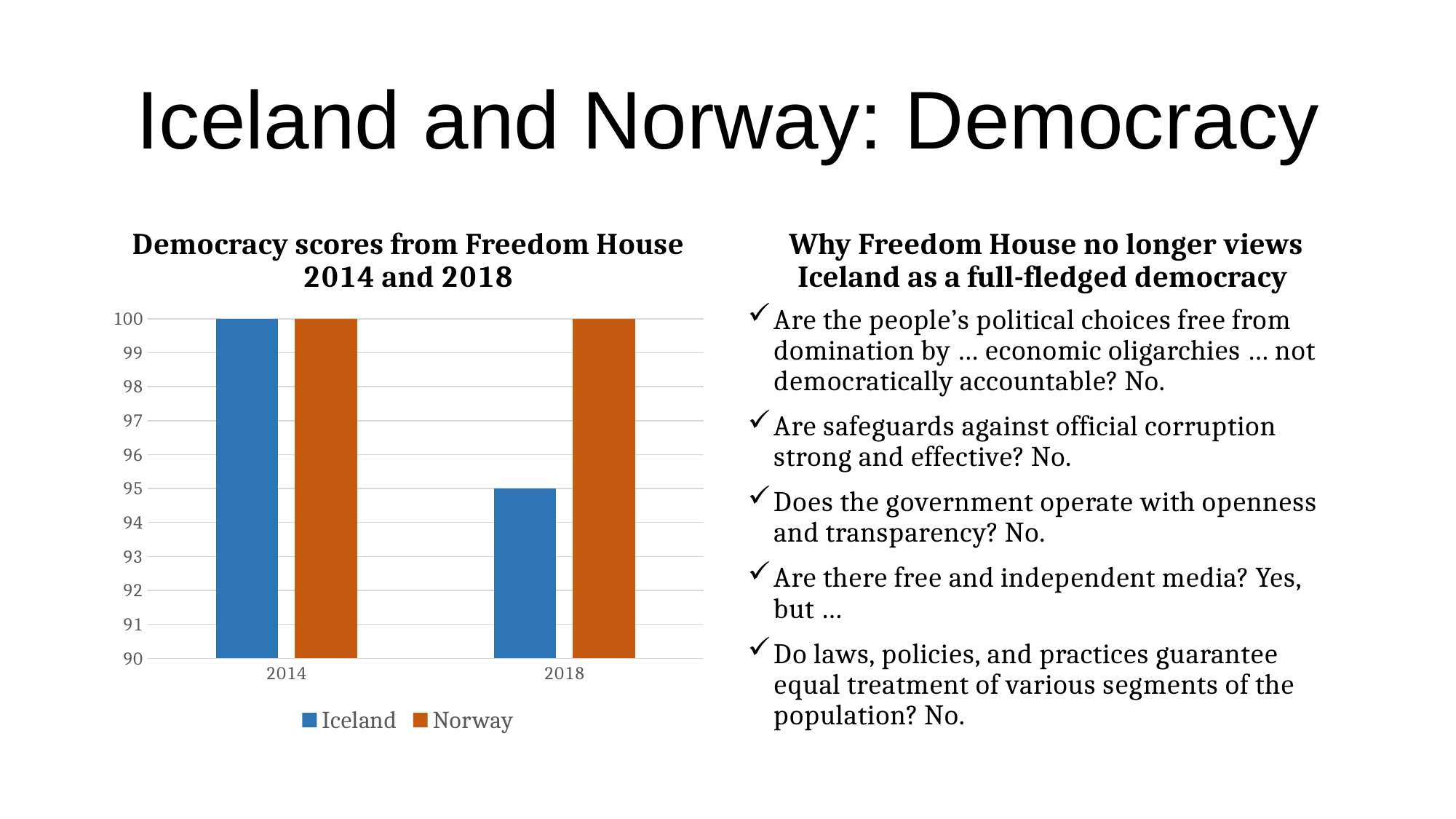

# Iceland and Norway: Democracy
Democracy scores from Freedom House 2014 and 2018
Why Freedom House no longer views Iceland as a full-fledged democracy

### Chart

| Category | Iceland | Norway |
|---|---|---|
| 2014 | 100.0 | 100.0 |
| 2018 | 95.0 | 100.0 |
Are the people’s political choices free from domination by … economic oligarchies … not democratically accountable? No.
Are safeguards against official corruption strong and effective? No.
Does the government operate with openness and transparency? No.
Are there free and independent media? Yes, but …
Do laws, policies, and practices guarantee equal treatment of various segments of the population? No.